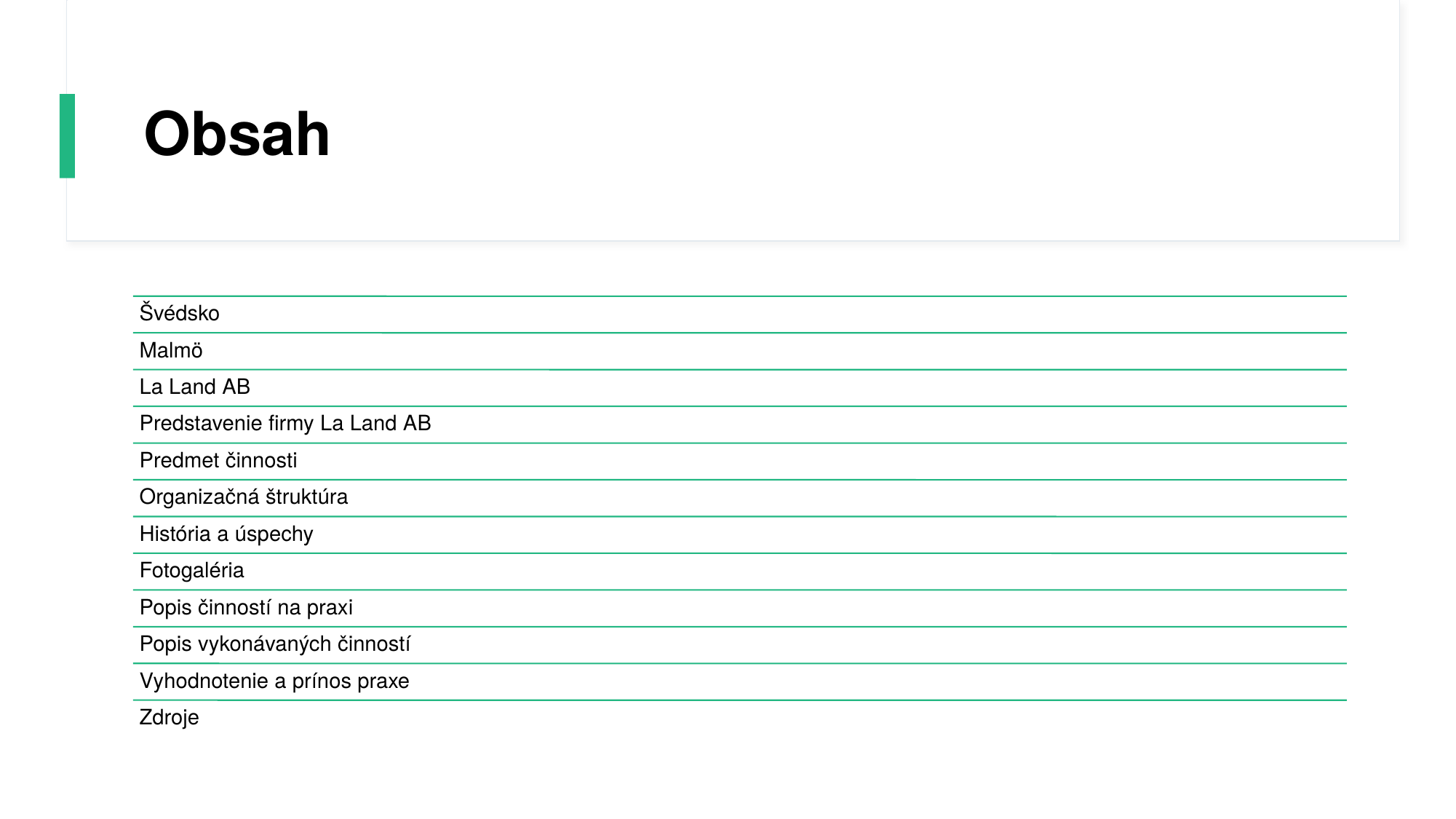

# Obsah
Švédsko
Malmö
La Land AB
Predstavenie firmy La Land AB
Predmet činnosti
Organizačná štruktúra
História a úspechy
Fotogaléria
Popis činností na praxi
Popis vykonávaných činností
Vyhodnotenie a prínos praxe
Zdroje